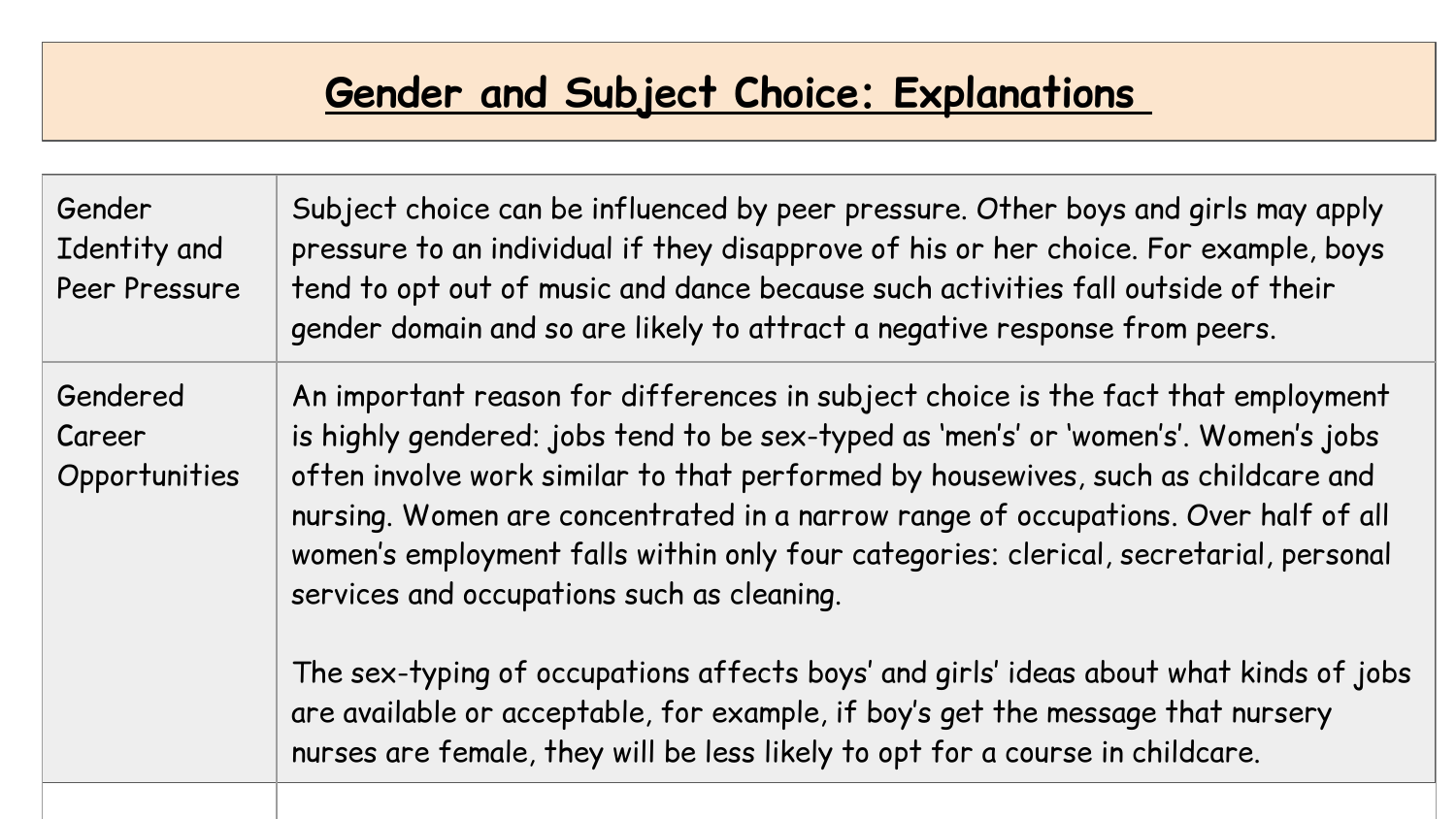

Gender and Subject Choice: Explanations

| Gender Identity and Peer Pressure | Subject choice can be influenced by peer pressure. Other boys and girls may apply pressure to an individual if they disapprove of his or her choice. For example, boys tend to opt out of music and dance because such activities fall outside of their gender domain and so are likely to attract a negative response from peers. |
| --- | --- |
| Gendered Career Opportunities | An important reason for differences in subject choice is the fact that employment is highly gendered: jobs tend to be sex-typed as ‘men’s’ or ‘women’s’. Women’s jobs often involve work similar to that performed by housewives, such as childcare and nursing. Women are concentrated in a narrow range of occupations. Over half of all women’s employment falls within only four categories: clerical, secretarial, personal services and occupations such as cleaning. The sex-typing of occupations affects boys’ and girls’ ideas about what kinds of jobs are available or acceptable, for example, if boy’s get the message that nursery nurses are female, they will be less likely to opt for a course in childcare. |